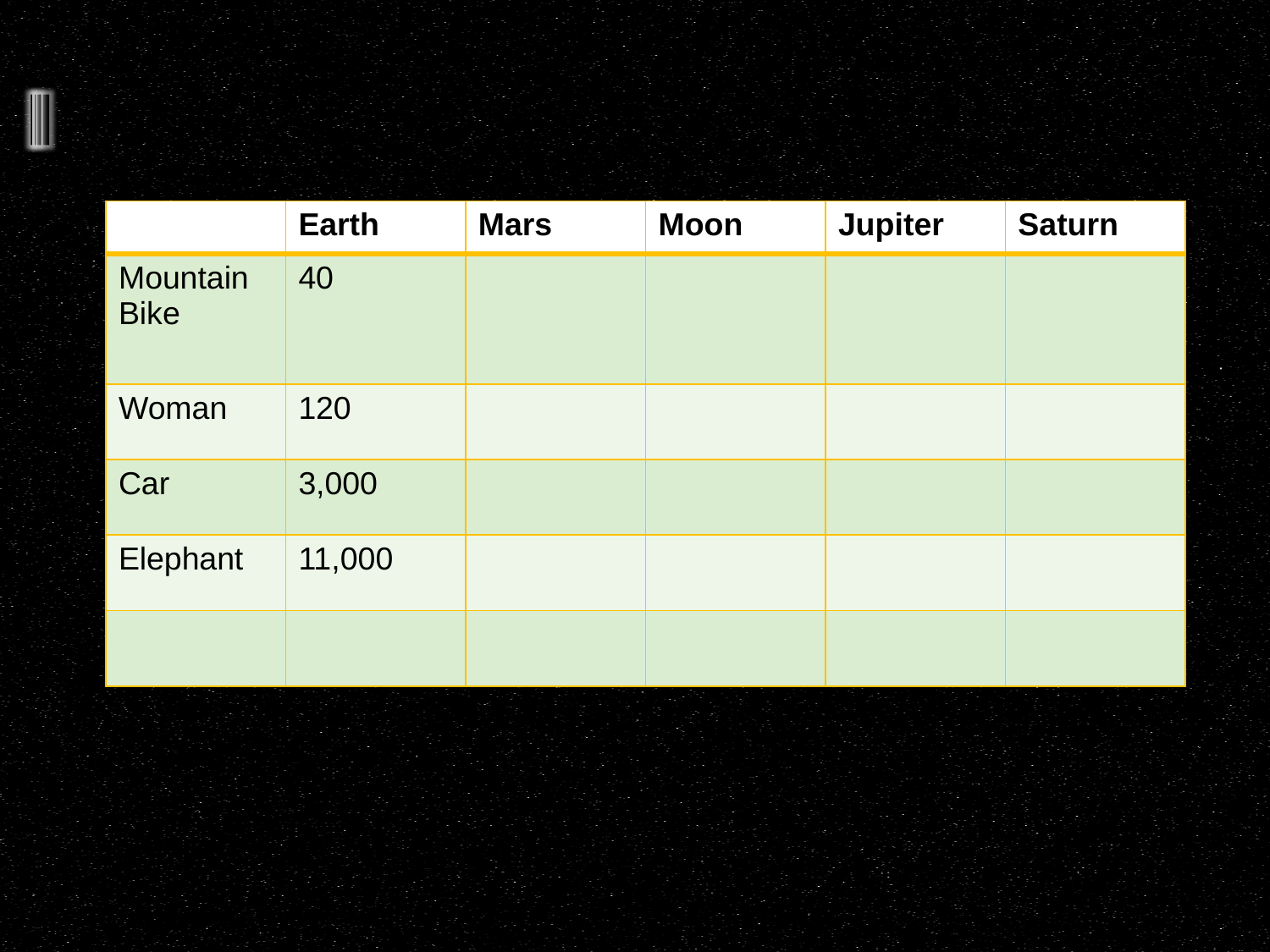

|  | Earth | Mars | Moon | Jupiter | Saturn |
| --- | --- | --- | --- | --- | --- |
| Mountain Bike | 40 |  |  |  |  |
| Woman | 120 |  |  |  |  |
| Car | 3,000 |  |  |  |  |
| Elephant | 11,000 |  |  |  |  |
|  |  |  |  |  |  |